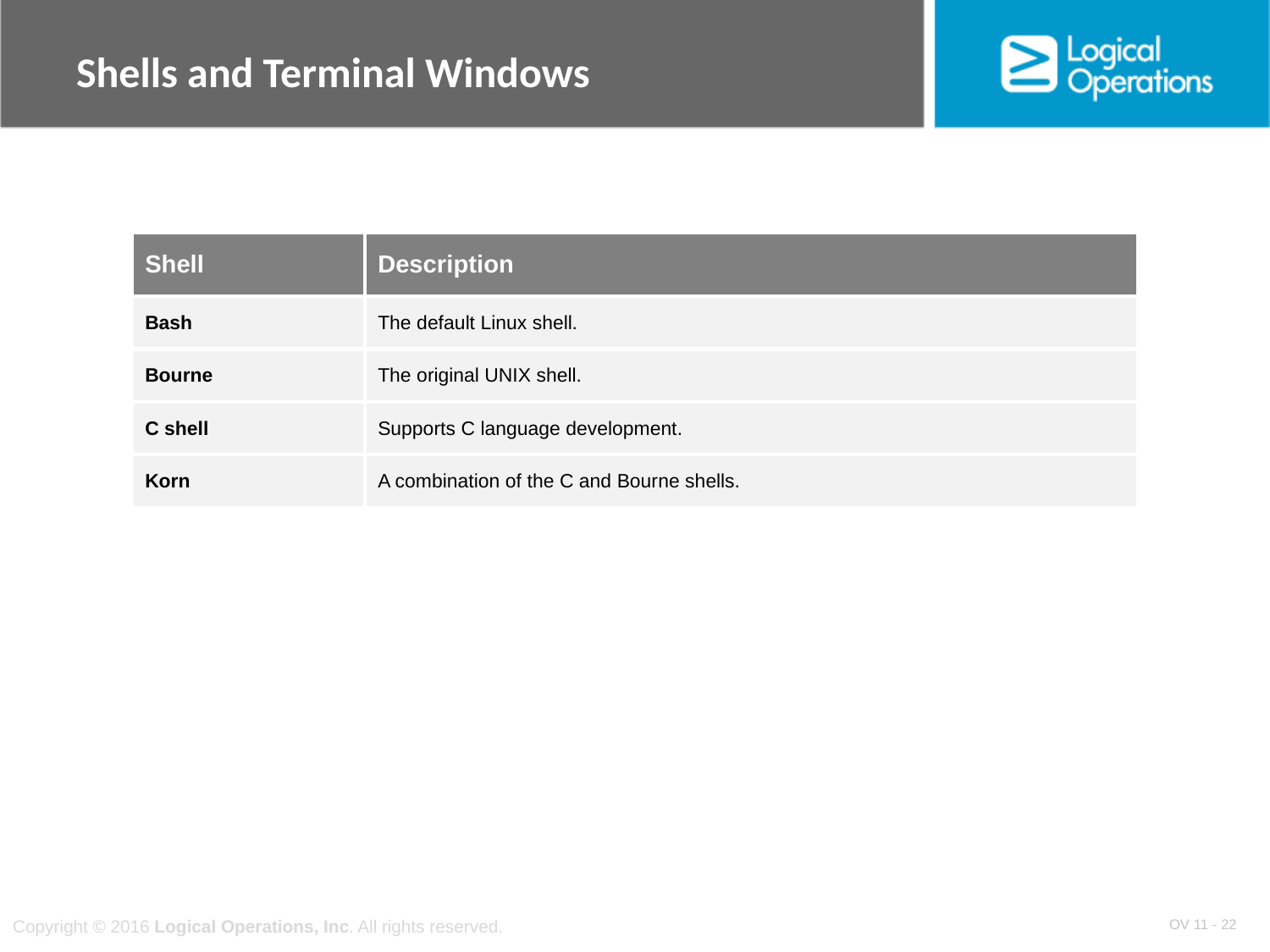

# Shells and Terminal Windows
| Shell | Description |
| --- | --- |
| Bash | The default Linux shell. |
| Bourne | The original UNIX shell. |
| C shell | Supports C language development. |
| Korn | A combination of the C and Bourne shells. |